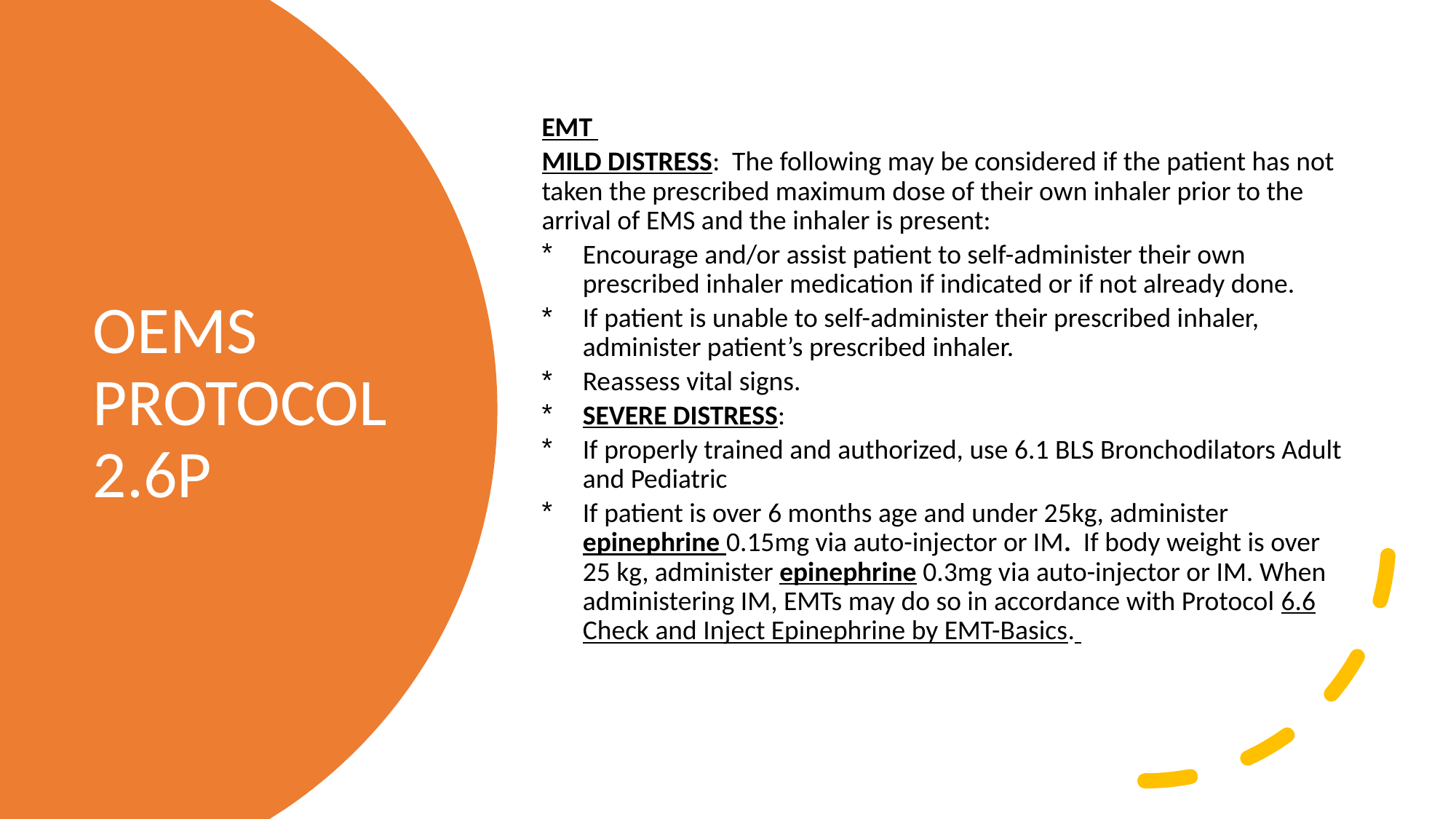

EMT
MILD DISTRESS:  The following may be considered if the patient has not taken the prescribed maximum dose of their own inhaler prior to the arrival of EMS and the inhaler is present:
Encourage and/or assist patient to self-administer their own prescribed inhaler medication if indicated or if not already done.
If patient is unable to self-administer their prescribed inhaler, administer patient’s prescribed inhaler.
Reassess vital signs.
SEVERE DISTRESS:
If properly trained and authorized, use 6.1 BLS Bronchodilators Adult and Pediatric
If patient is over 6 months age and under 25kg, administer  epinephrine 0.15mg via auto-injector or IM.  If body weight is over 25 kg, administer epinephrine 0.3mg via auto-injector or IM. When administering IM, EMTs may do so in accordance with Protocol 6.6 Check and Inject Epinephrine by EMT-Basics.

# OEMS PROTOCOL 2.6P